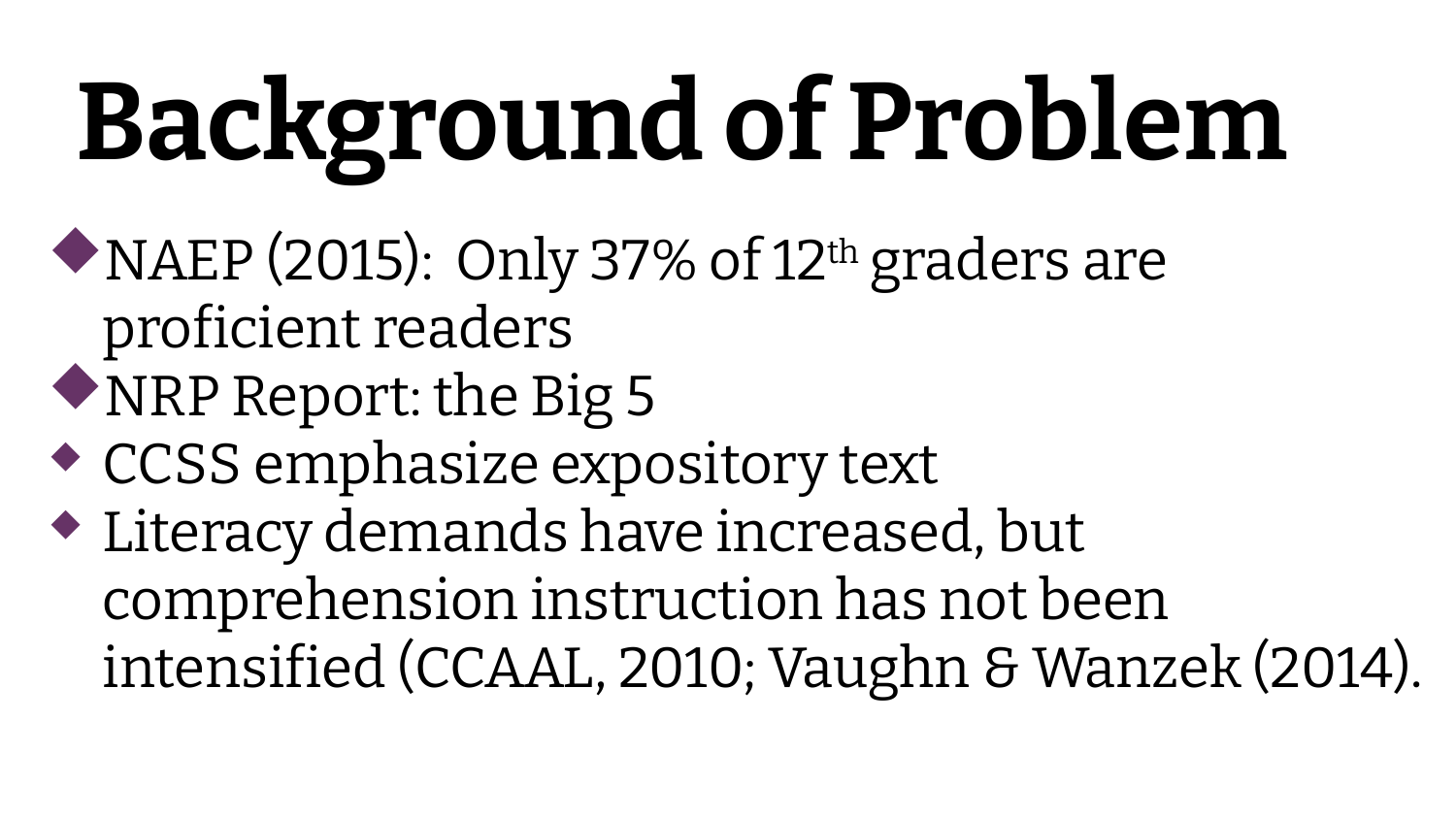

# Background of Problem
NAEP (2015):  Only 37% of 12th graders are proficient readers
NRP Report: the Big 5
CCSS emphasize expository text
Literacy demands have increased, but comprehension instruction has not been intensified (CCAAL, 2010; Vaughn & Wanzek (2014).